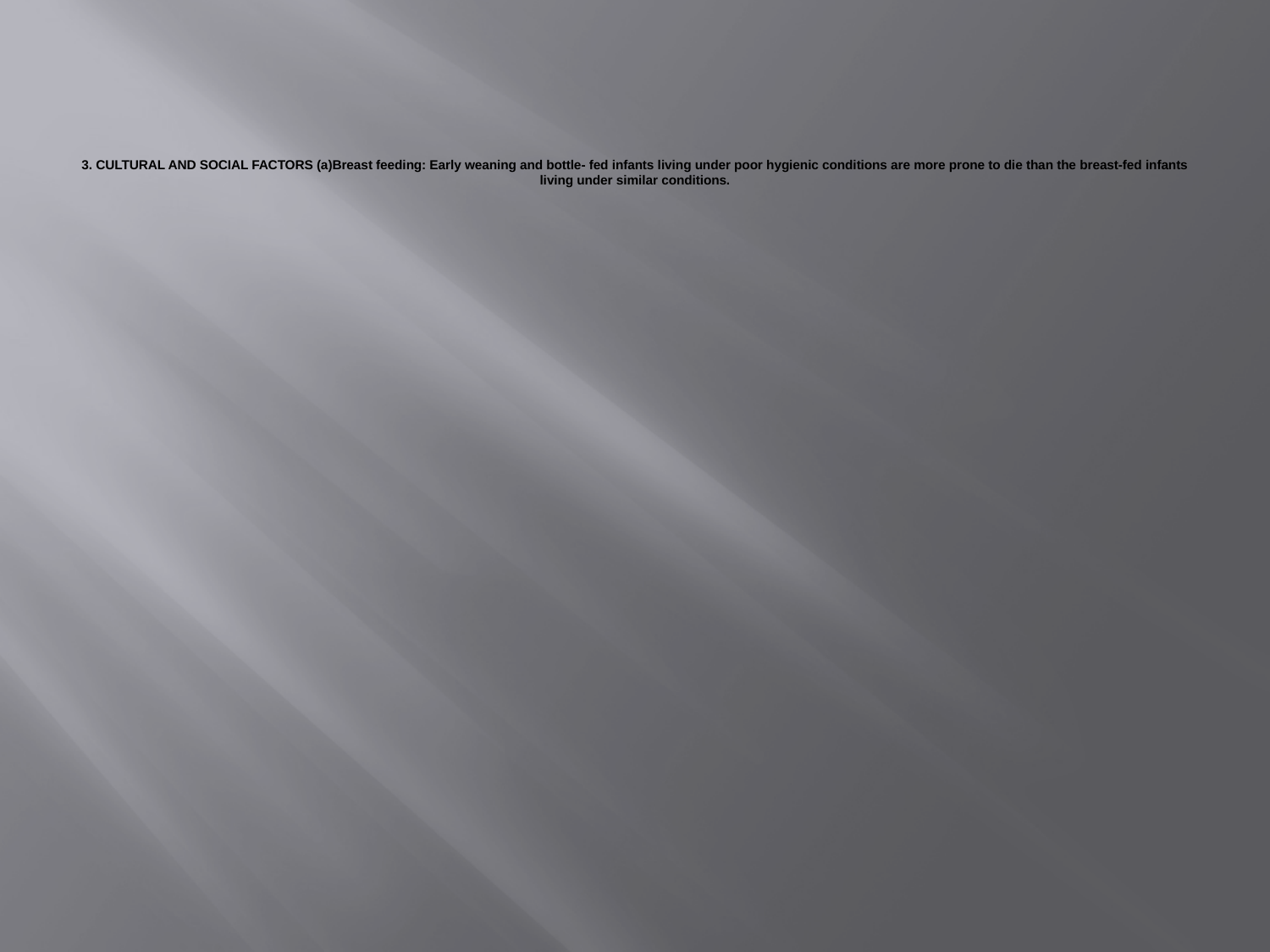

# 3. CULTURAL AND SOCIAL FACTORS (a)Breast feeding: Early weaning and bottle- fed infants living under poor hygienic conditions are more prone to die than the breast-fed infants living under similar conditions.